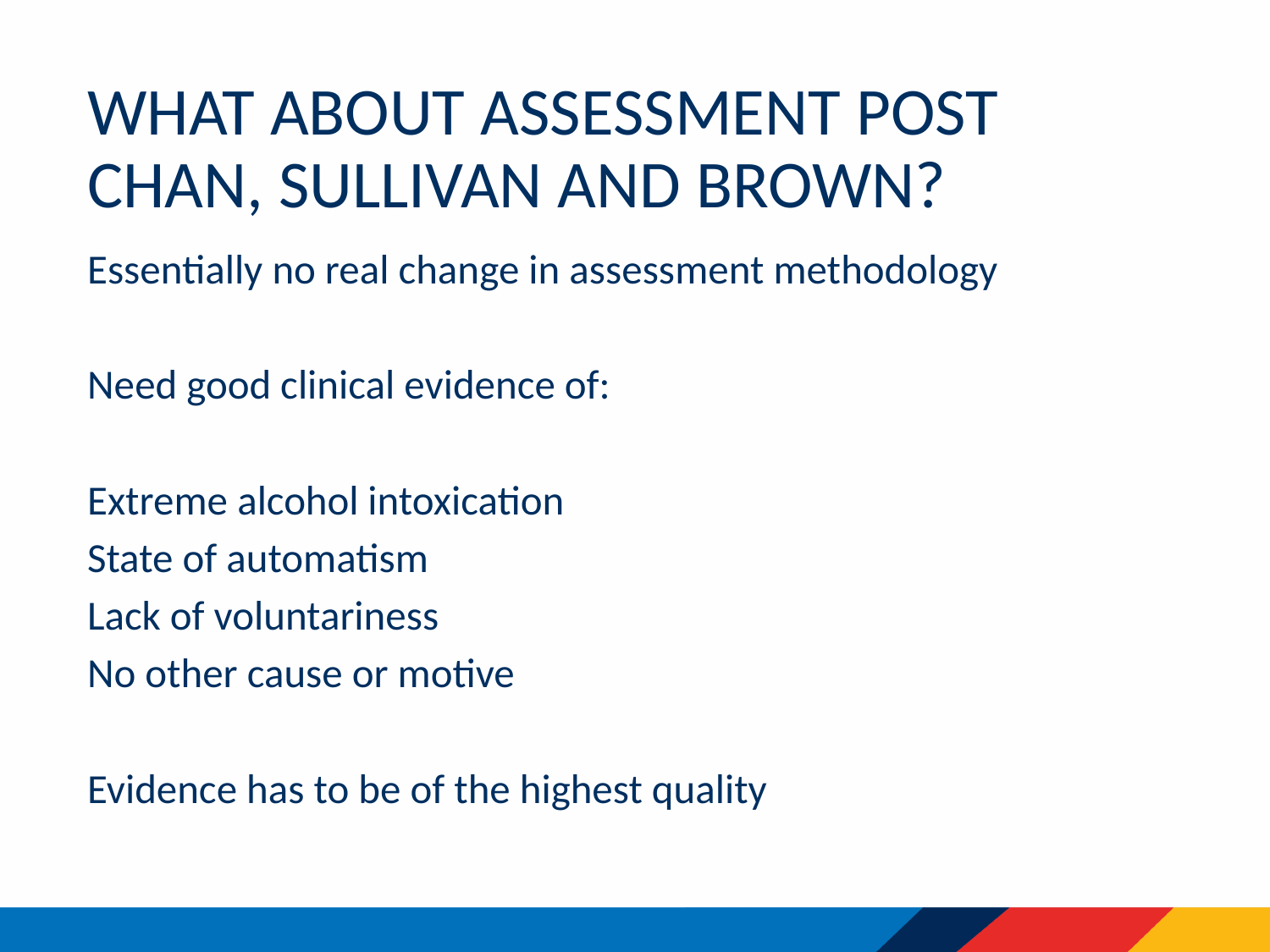

# What about assessment post Chan, Sullivan and brown?
Essentially no real change in assessment methodology

Need good clinical evidence of:

Extreme alcohol intoxication
State of automatism
Lack of voluntariness
No other cause or motive

Evidence has to be of the highest quality